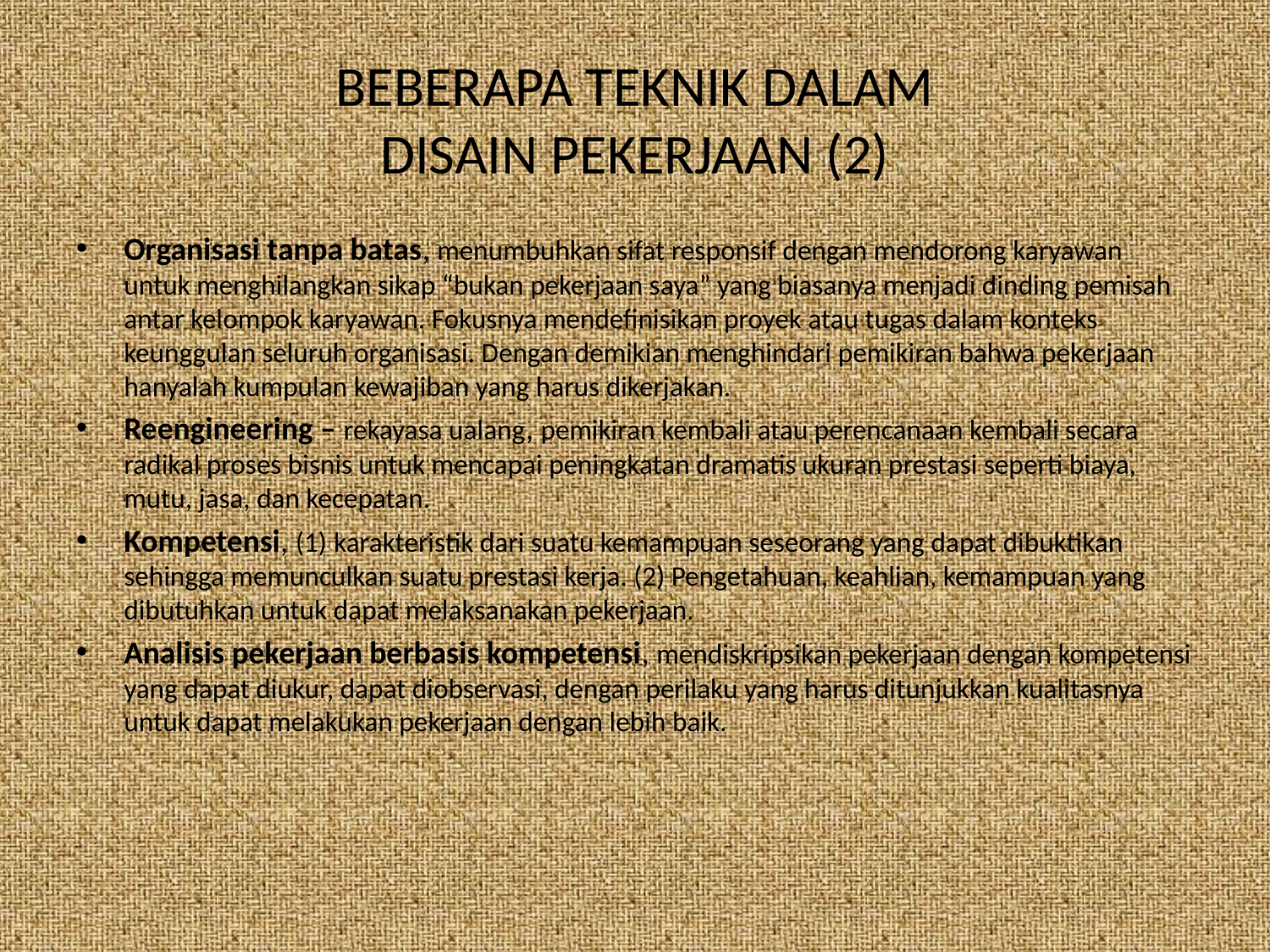

# BEBERAPA TEKNIK DALAM DISAIN PEKERJAAN (2)
Organisasi tanpa batas, menumbuhkan sifat responsif dengan mendorong karyawan untuk menghilangkan sikap “bukan pekerjaan saya” yang biasanya menjadi dinding pemisah antar kelompok karyawan. Fokusnya mendefinisikan proyek atau tugas dalam konteks keunggulan seluruh organisasi. Dengan demikian menghindari pemikiran bahwa pekerjaan hanyalah kumpulan kewajiban yang harus dikerjakan.
Reengineering – rekayasa ualang, pemikiran kembali atau perencanaan kembali secara radikal proses bisnis untuk mencapai peningkatan dramatis ukuran prestasi seperti biaya, mutu, jasa, dan kecepatan.
Kompetensi, (1) karakteristik dari suatu kemampuan seseorang yang dapat dibuktikan sehingga memunculkan suatu prestasi kerja. (2) Pengetahuan, keahlian, kemampuan yang dibutuhkan untuk dapat melaksanakan pekerjaan.
Analisis pekerjaan berbasis kompetensi, mendiskripsikan pekerjaan dengan kompetensi yang dapat diukur, dapat diobservasi, dengan perilaku yang harus ditunjukkan kualitasnya untuk dapat melakukan pekerjaan dengan lebih baik.